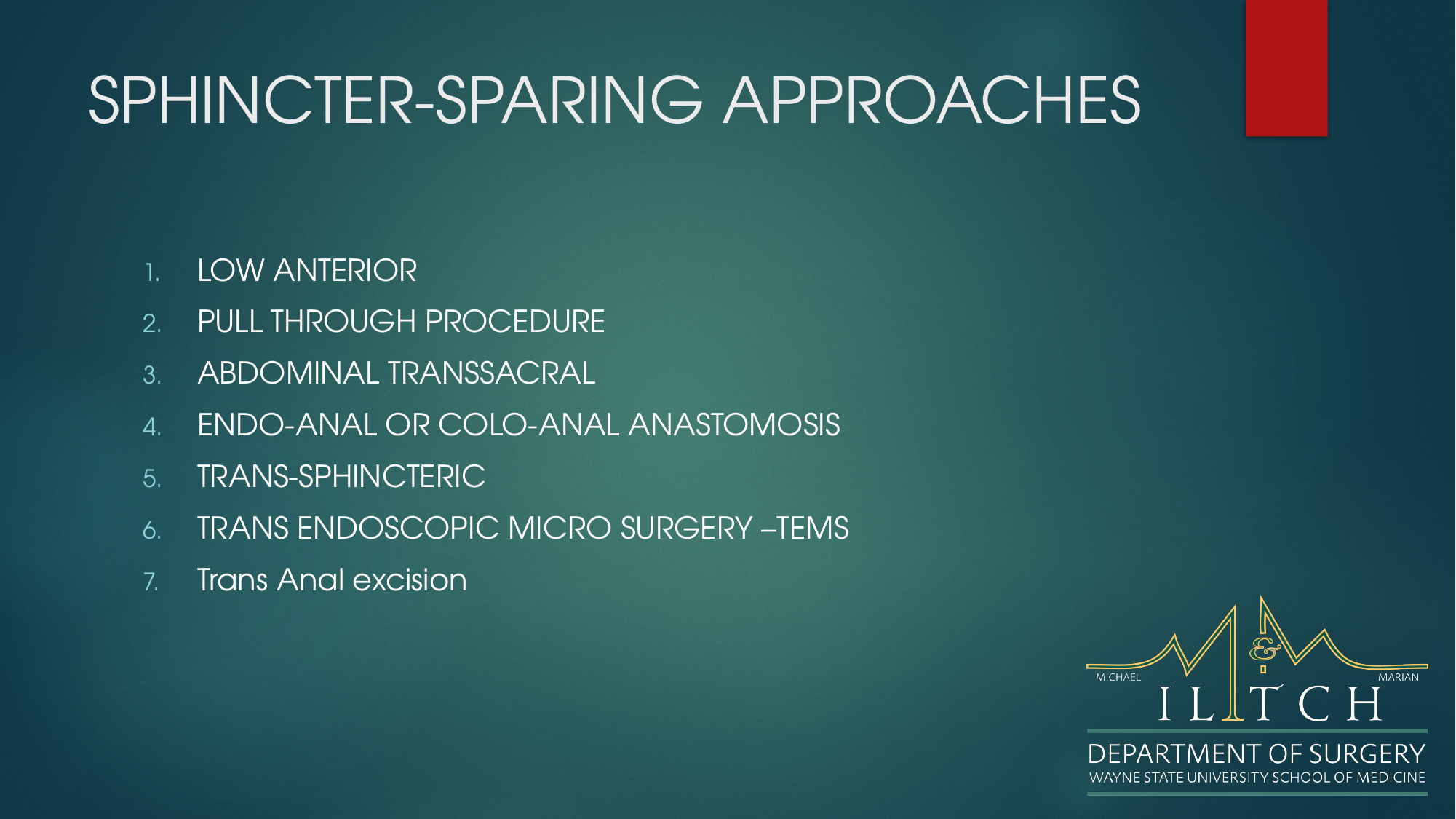

# SPHINCTER-SPARING APPROACHES
LOW ANTERIOR
PULL THROUGH PROCEDURE
ABDOMINAL TRANSSACRAL
ENDO-ANAL OR COLO-ANAL ANASTOMOSIS
TRANS-SPHINCTERIC
TRANS ENDOSCOPIC MICRO SURGERY –TEMS
Trans Anal excision